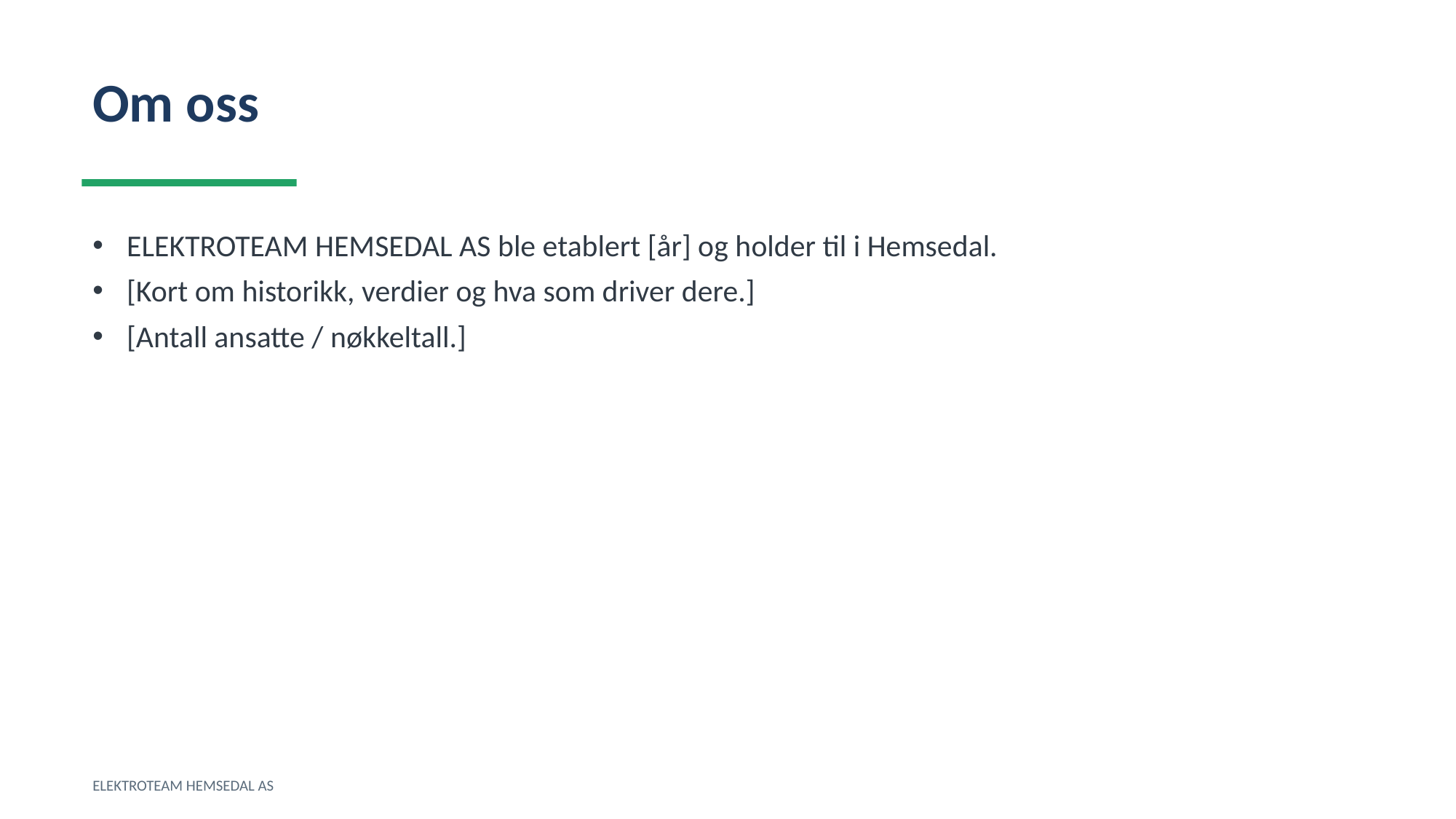

Om oss

ELEKTROTEAM HEMSEDAL AS ble etablert [år] og holder til i Hemsedal.
[Kort om historikk, verdier og hva som driver dere.]
[Antall ansatte / nøkkeltall.]
ELEKTROTEAM HEMSEDAL AS